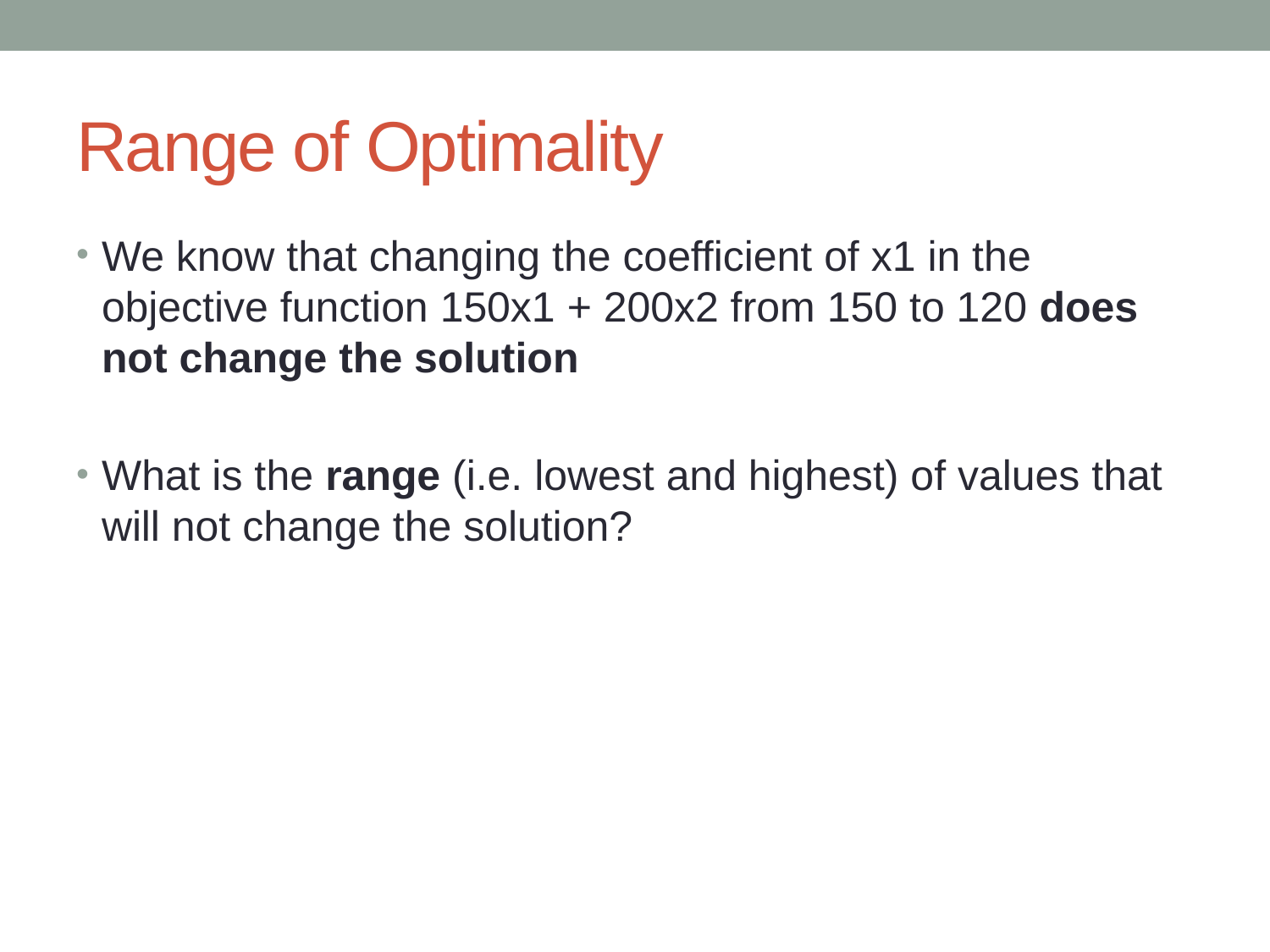

# Range of Optimality
We know that changing the coefficient of x1 in the objective function 150x1 + 200x2 from 150 to 120 does not change the solution

What is the range (i.e. lowest and highest) of values that will not change the solution?